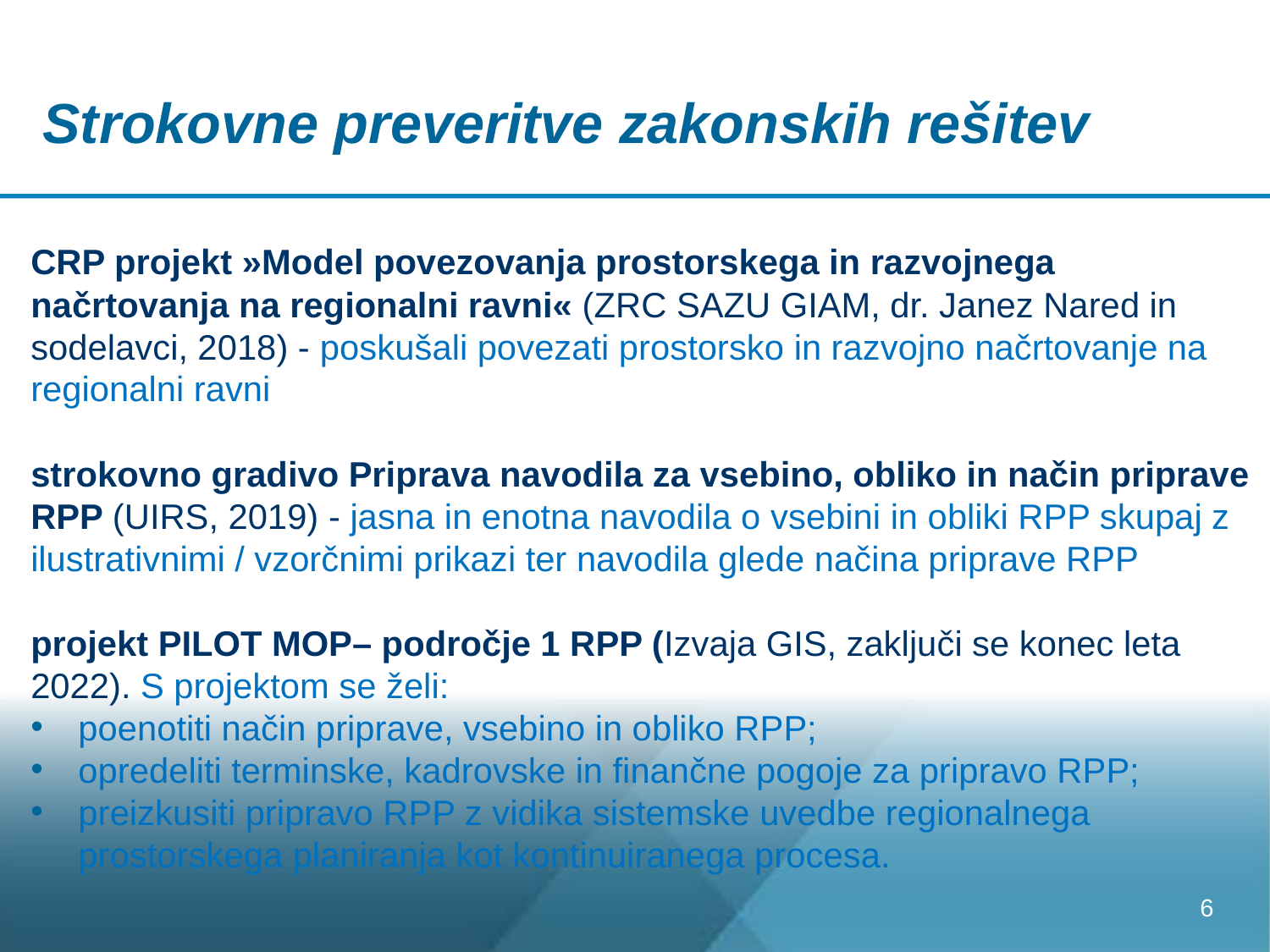

# Strokovne preveritve zakonskih rešitev

CRP projekt »Model povezovanja prostorskega in razvojnega načrtovanja na regionalni ravni« (ZRC SAZU GIAM, dr. Janez Nared in sodelavci, 2018) - poskušali povezati prostorsko in razvojno načrtovanje na regionalni ravni

strokovno gradivo Priprava navodila za vsebino, obliko in način priprave RPP (UIRS, 2019) - jasna in enotna navodila o vsebini in obliki RPP skupaj z ilustrativnimi / vzorčnimi prikazi ter navodila glede načina priprave RPP

projekt PILOT MOP– področje 1 RPP (Izvaja GIS, zaključi se konec leta 2022). S projektom se želi:
poenotiti način priprave, vsebino in obliko RPP;
opredeliti terminske, kadrovske in finančne pogoje za pripravo RPP;
preizkusiti pripravo RPP z vidika sistemske uvedbe regionalnega prostorskega planiranja kot kontinuiranega procesa.
6